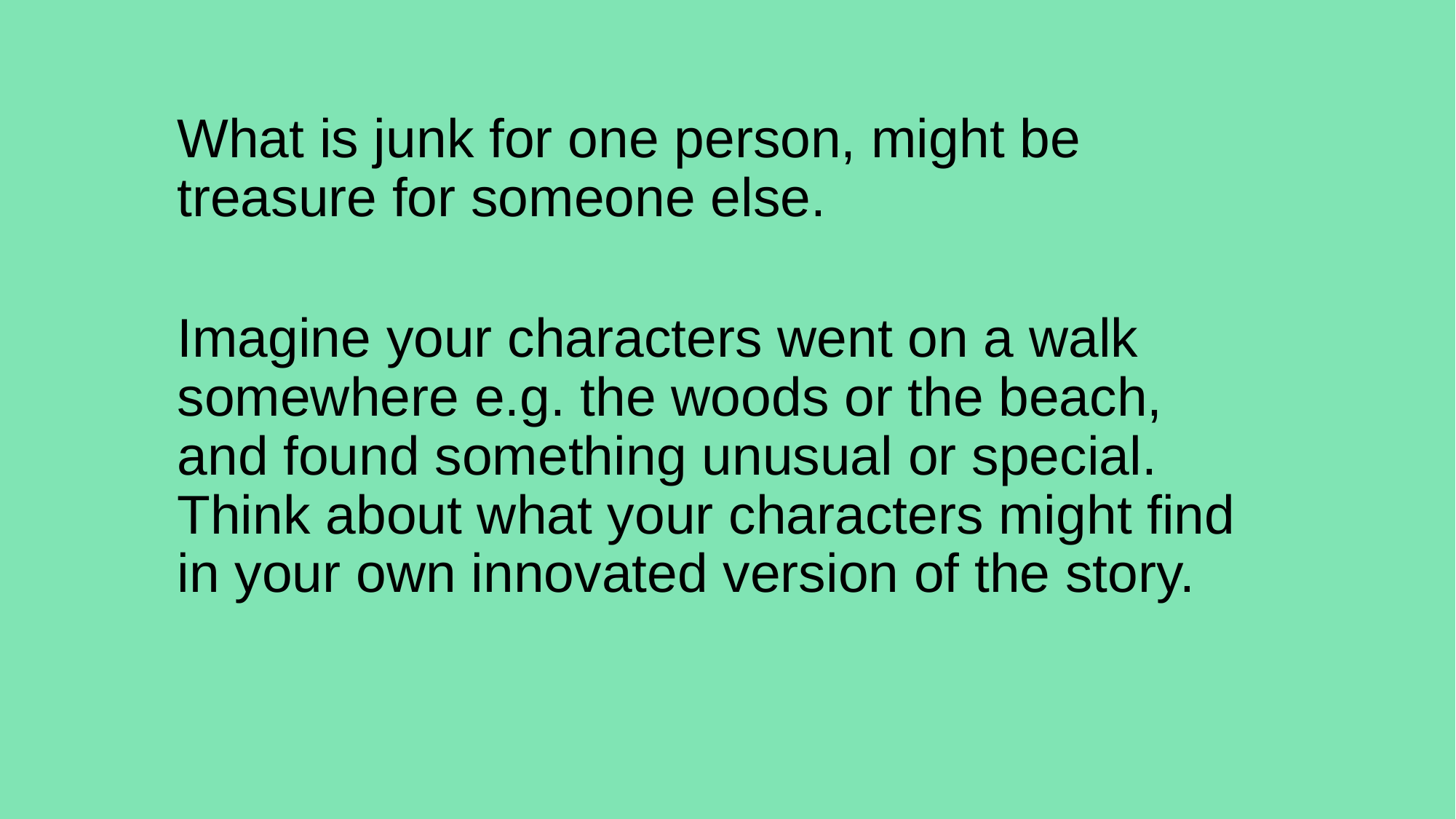

What is junk for one person, might be treasure for someone else.

Imagine your characters went on a walk somewhere e.g. the woods or the beach, and found something unusual or special. Think about what your characters might find in your own innovated version of the story.